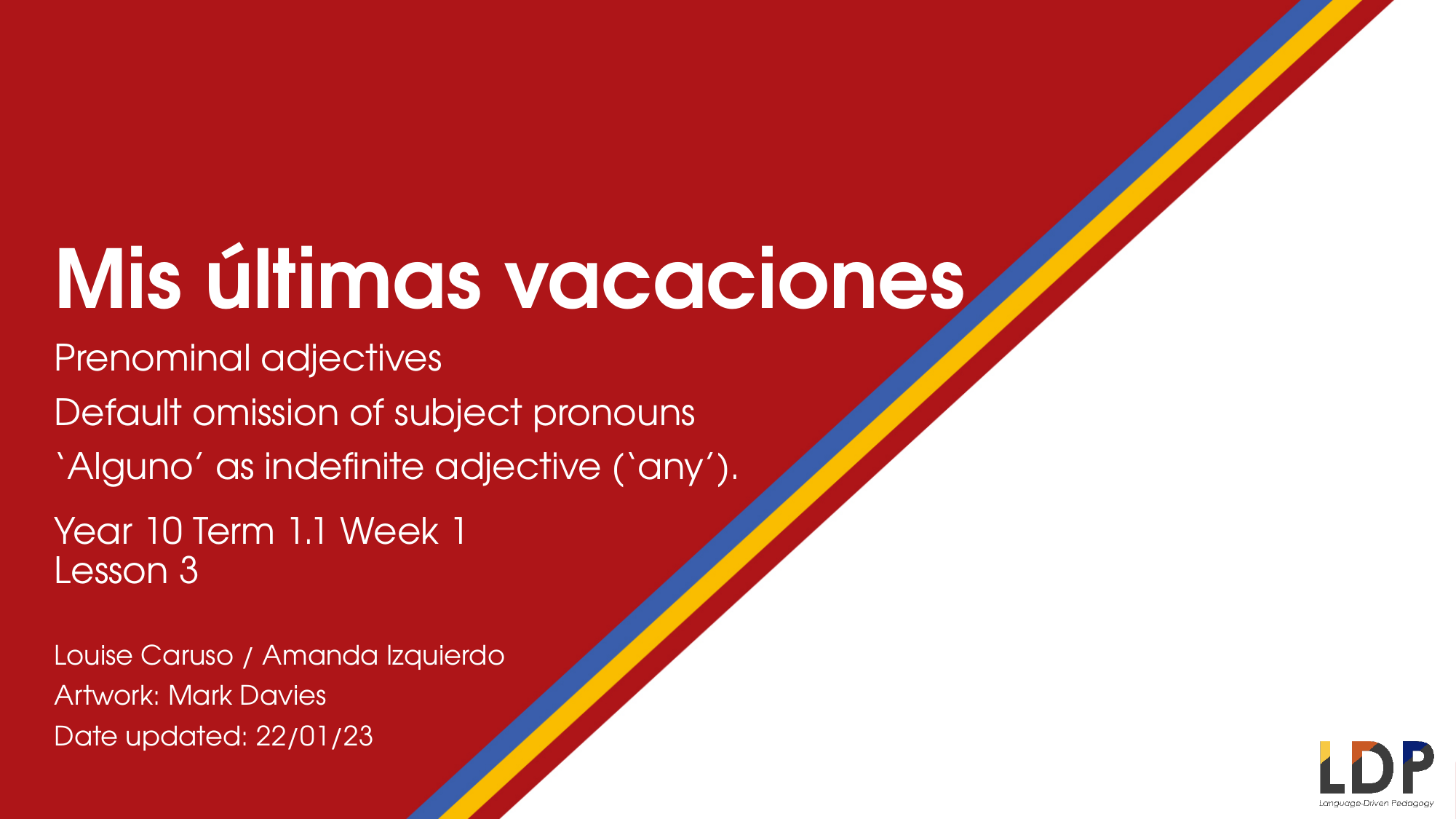

Mis últimas vacaciones
Prenominal adjectives
Default omission of subject pronouns
‘Alguno’ as indefinite adjective (‘any’).
Year 10 Term 1.1 Week 1
Lesson 3
Louise Caruso / Amanda Izquierdo
Artwork: Mark Davies
Date updated: 22/01/23